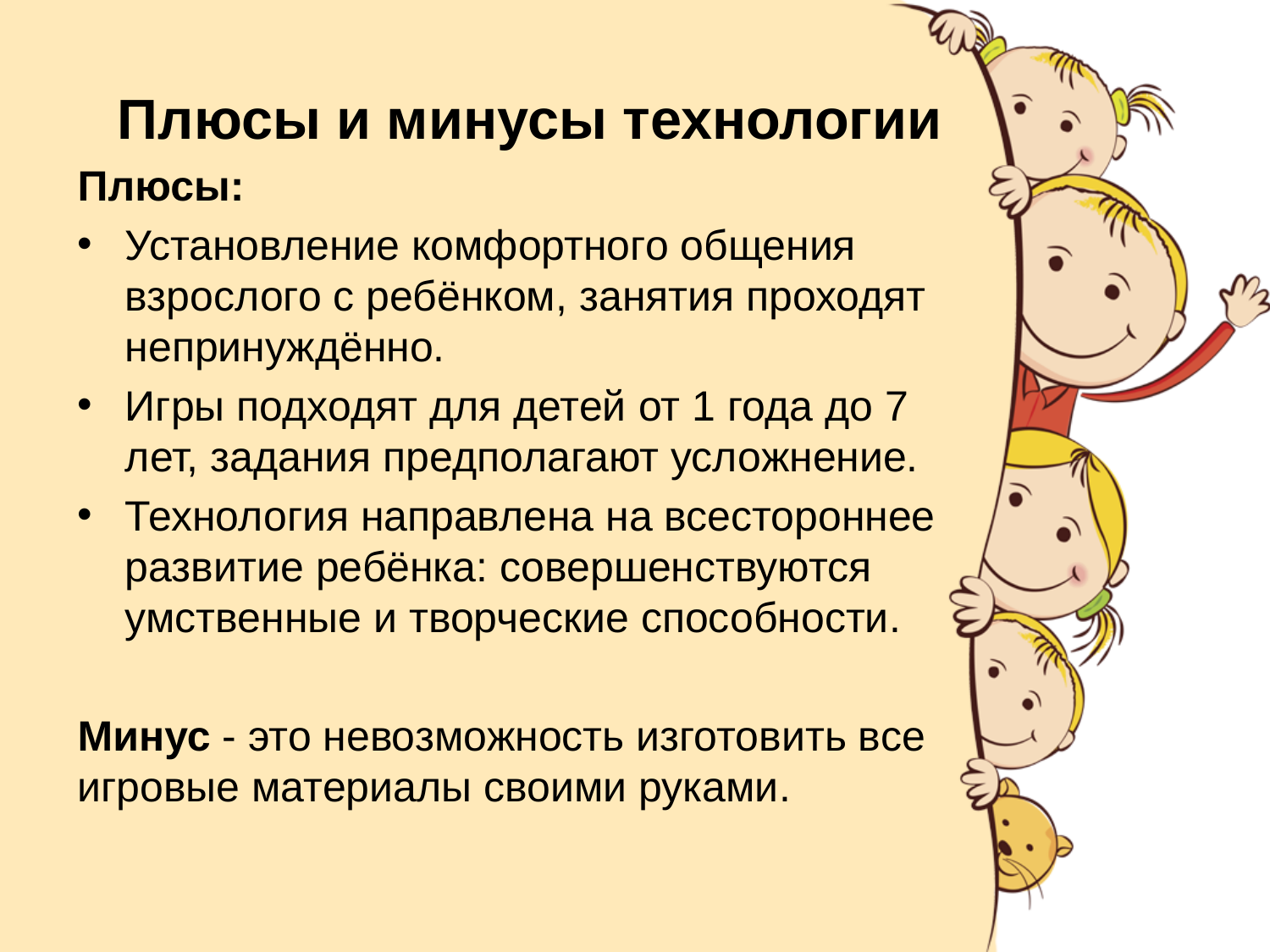

Плюсы и минусы технологии
Плюсы:
Установление комфортного общения взрослого с ребёнком, занятия проходят непринуждённо.
Игры подходят для детей от 1 года до 7 лет, задания предполагают усложнение.
Технология направлена на всестороннее развитие ребёнка: совершенствуются умственные и творческие способности.

Минус - это невозможность изготовить все игровые материалы своими руками.